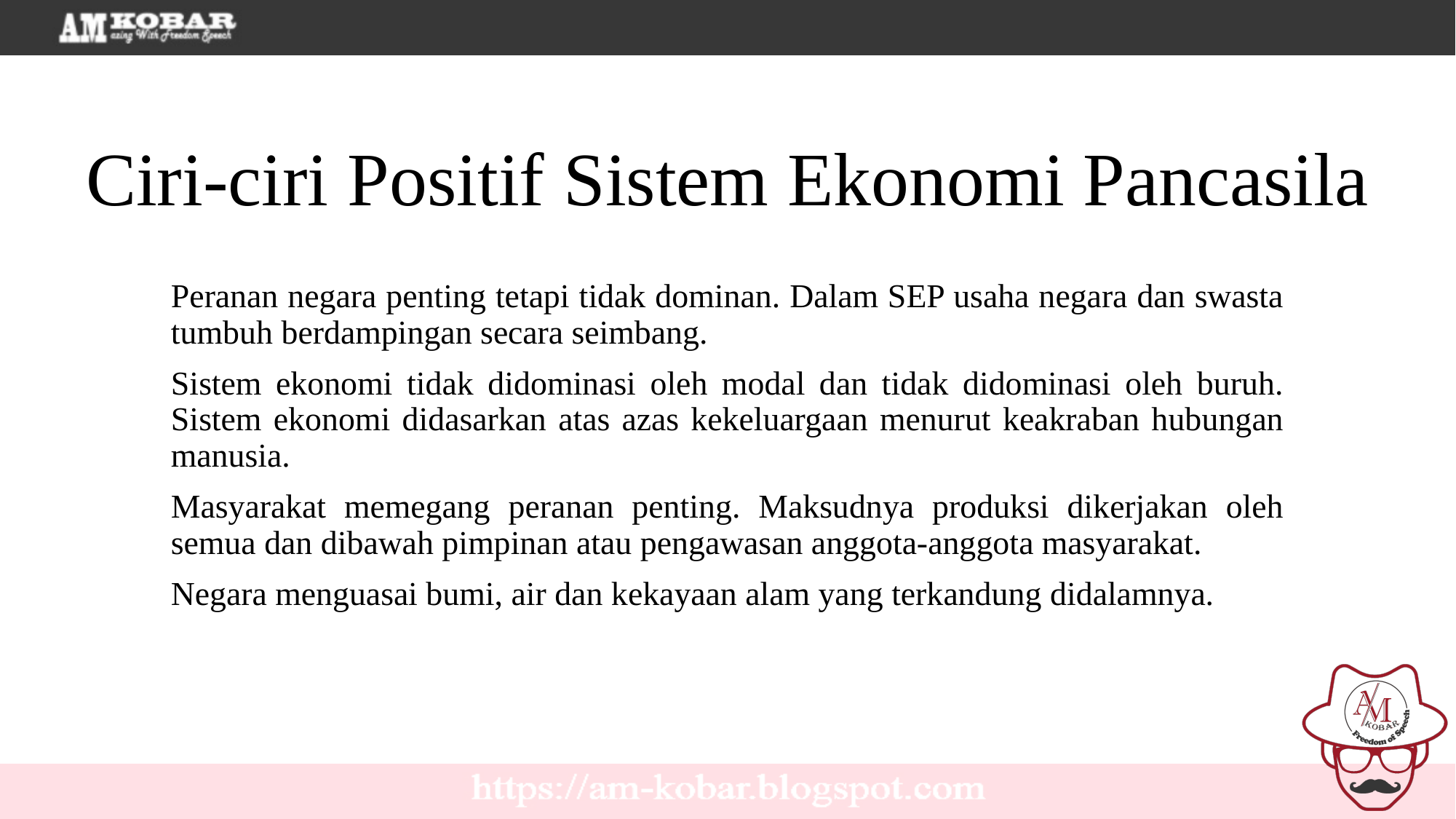

Ciri-ciri Positif Sistem Ekonomi Pancasila
Peranan negara penting tetapi tidak dominan. Dalam SEP usaha negara dan swasta tumbuh berdampingan secara seimbang.
Sistem ekonomi tidak didominasi oleh modal dan tidak didominasi oleh buruh. Sistem ekonomi didasarkan atas azas kekeluargaan menurut keakraban hubungan manusia.
Masyarakat memegang peranan penting. Maksudnya produksi dikerjakan oleh semua dan dibawah pimpinan atau pengawasan anggota-anggota masyarakat.
Negara menguasai bumi, air dan kekayaan alam yang terkandung didalamnya.